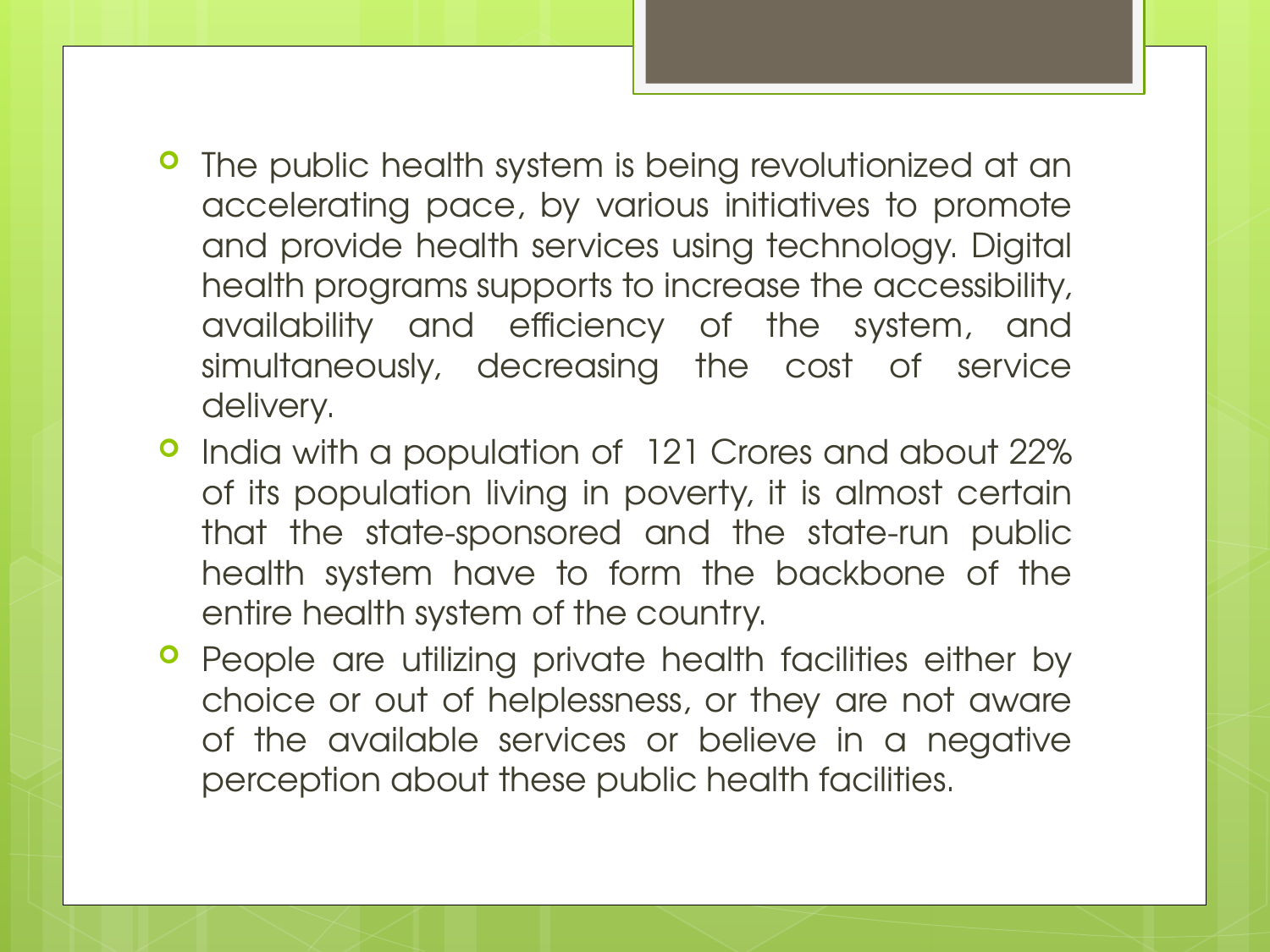

The public health system is being revolutionized at an accelerating pace, by various initiatives to promote and provide health services using technology. Digital health programs supports to increase the accessibility, availability and efficiency of the system, and simultaneously, decreasing the cost of service delivery.
India with a population of  121 Crores and about 22% of its population living in poverty, it is almost certain that the state-sponsored and the state-run public health system have to form the backbone of the entire health system of the country.
People are utilizing private health facilities either by choice or out of helplessness, or they are not aware of the available services or believe in a negative perception about these public health facilities.

#